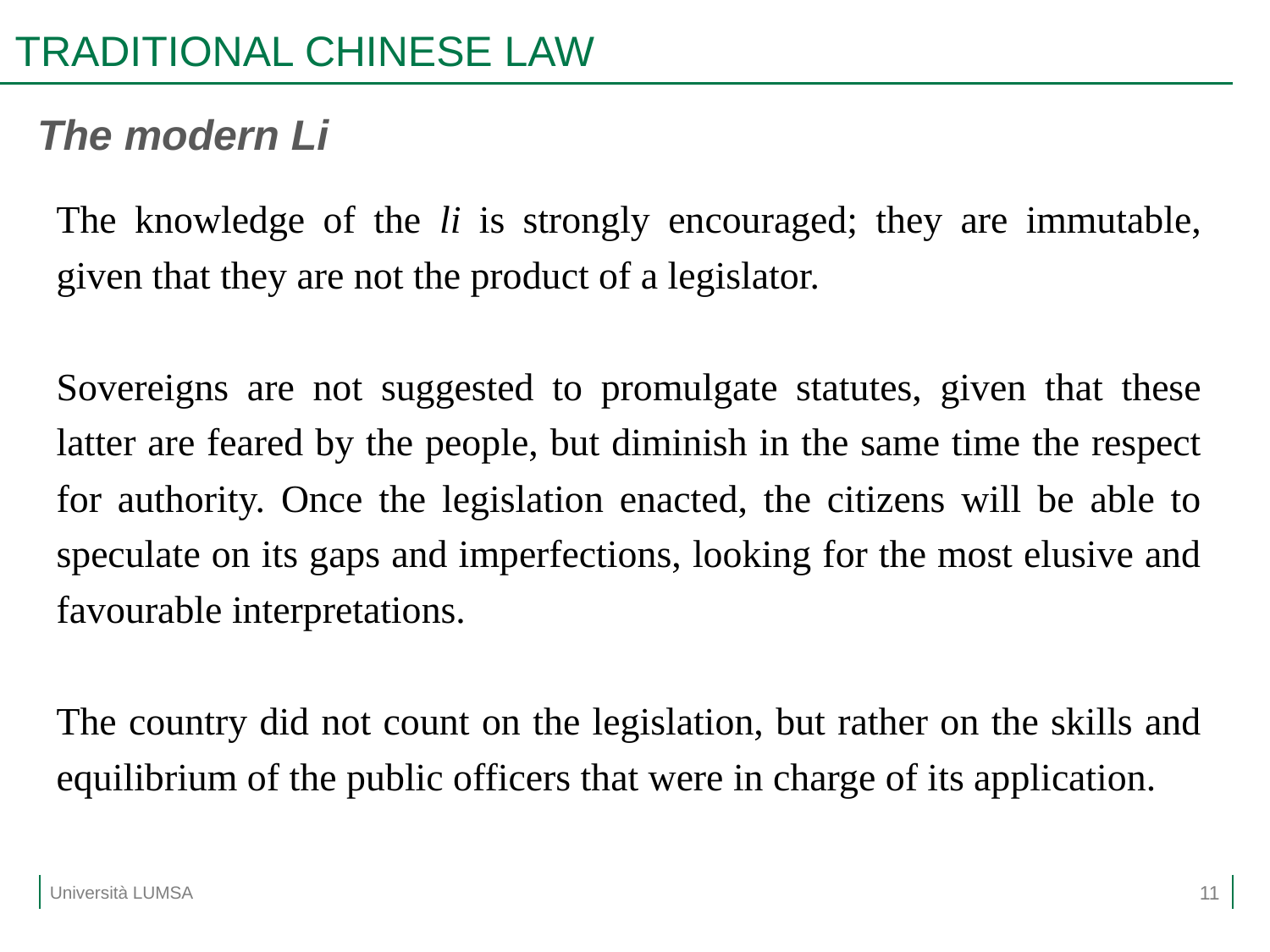

# TRADITIONAL CHINESE LAW
The modern Li
The knowledge of the li is strongly encouraged; they are immutable, given that they are not the product of a legislator.

Sovereigns are not suggested to promulgate statutes, given that these latter are feared by the people, but diminish in the same time the respect for authority. Once the legislation enacted, the citizens will be able to speculate on its gaps and imperfections, looking for the most elusive and favourable interpretations.

The country did not count on the legislation, but rather on the skills and equilibrium of the public officers that were in charge of its application.
11